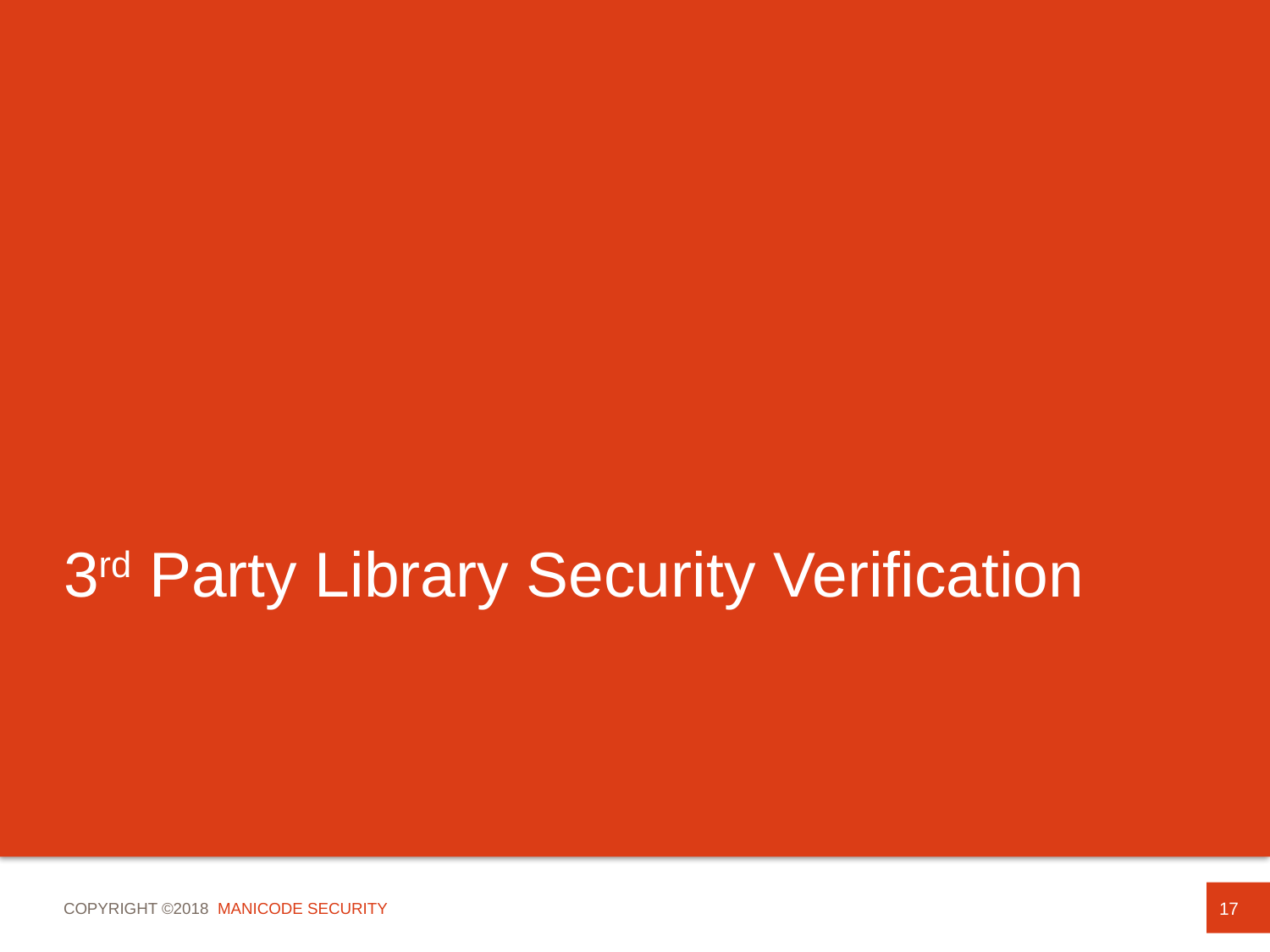

# 3rd Party Library Security Verification
17